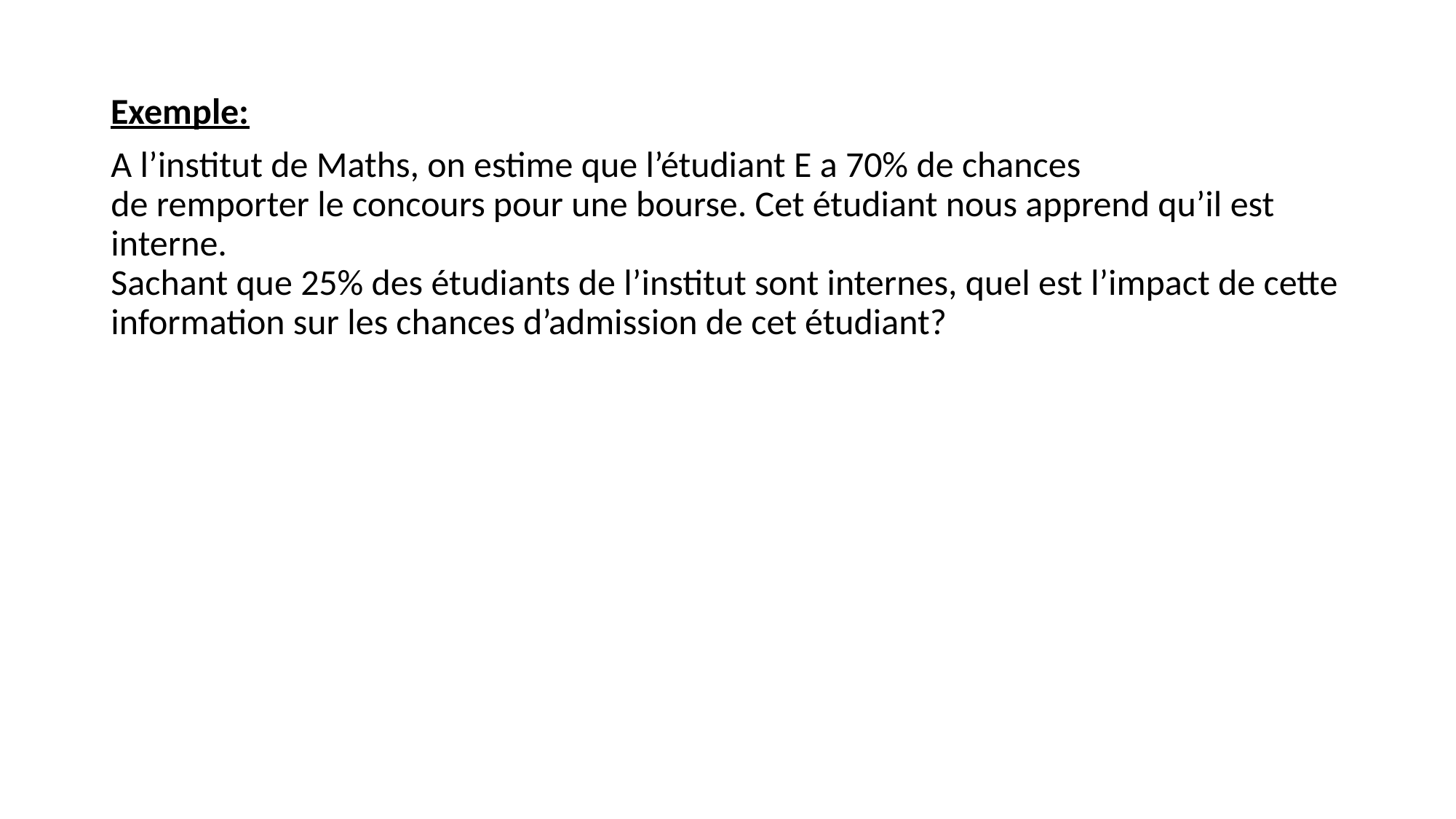

Exemple:
A l’institut de Maths, on estime que l’étudiant E a 70% de chances
de remporter le concours pour une bourse. Cet étudiant nous apprend qu’il est interne.
Sachant que 25% des étudiants de l’institut sont internes, quel est l’impact de cette information sur les chances d’admission de cet étudiant?